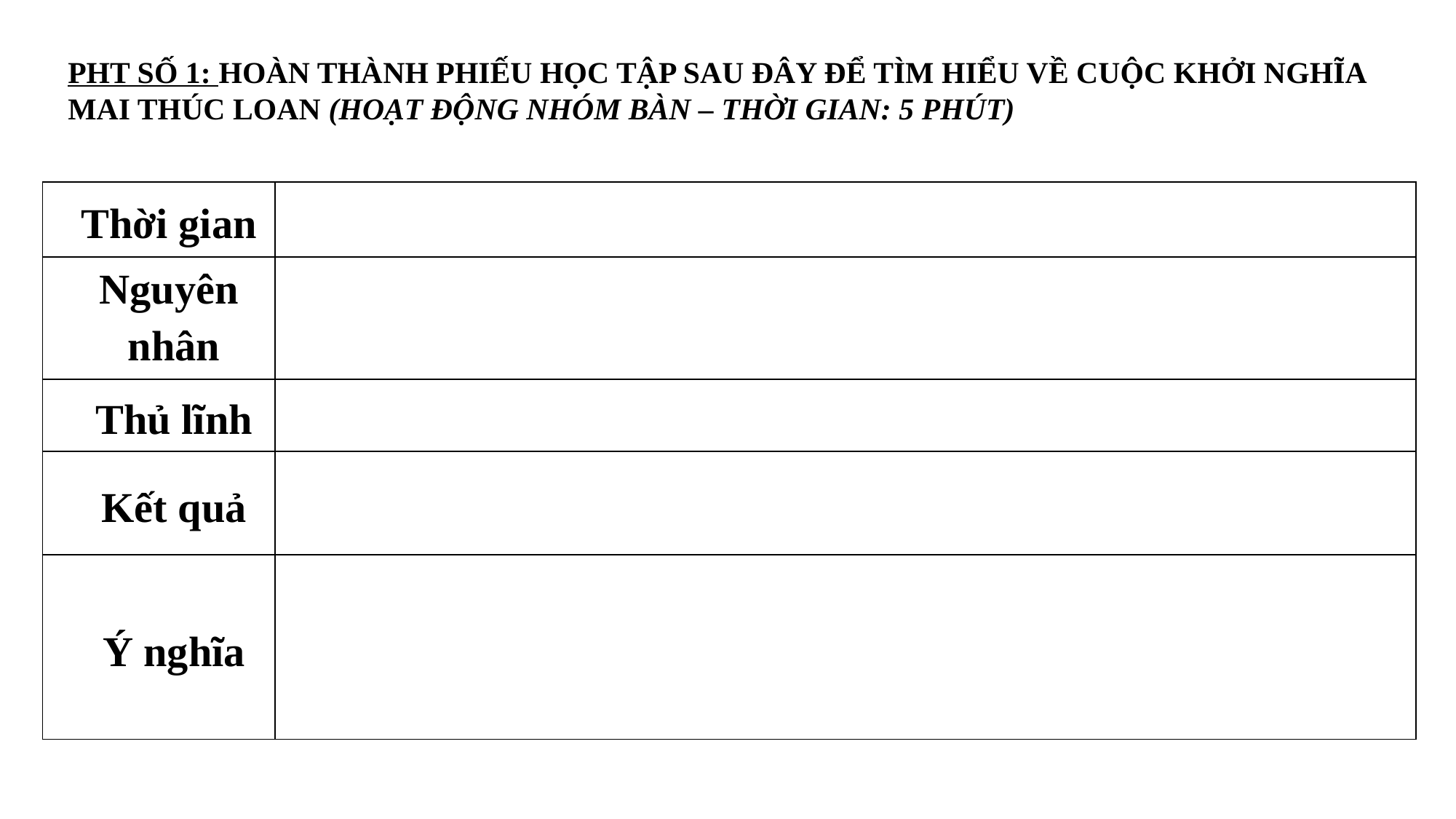

PHT SỐ 1: HOÀN THÀNH PHIẾU HỌC TẬP SAU ĐÂY ĐỂ TÌM HIỂU VỀ CUỘC KHỞI NGHĨA MAI THÚC LOAN (HOẠT ĐỘNG NHÓM BÀN – THỜI GIAN: 5 PHÚT)
| Thời gian |  |
| --- | --- |
| Nguyên nhân |  |
| Thủ lĩnh |  |
| Kết quả |  |
| Ý nghĩa |  |